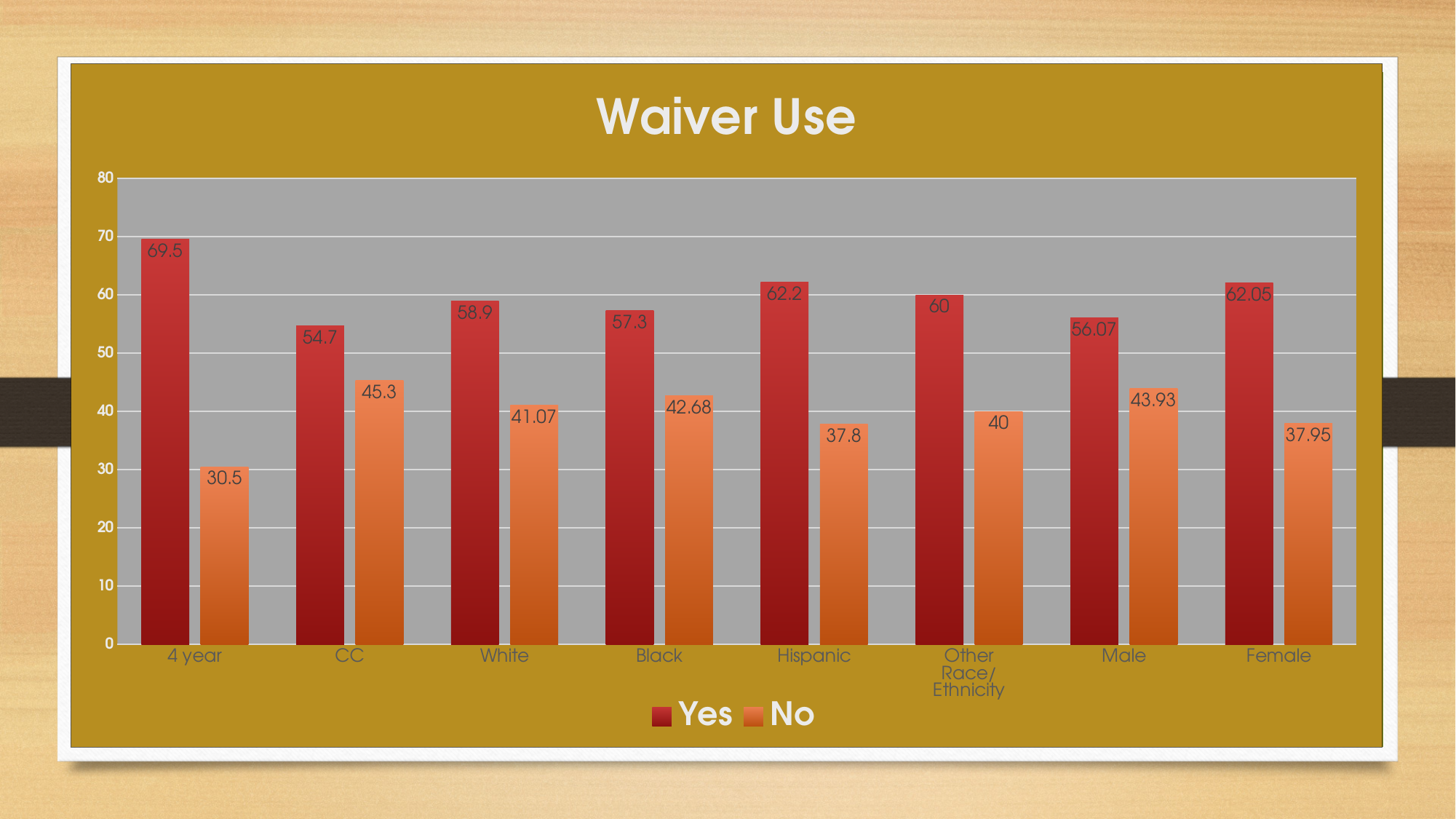

# Use of Waivers Bar Graph Slide

### Chart: Waiver Use

| Category | Yes | No |
|---|---|---|
| 4 year | 69.5 | 30.5 |
| CC | 54.7 | 45.3 |
| White | 58.9 | 41.07 |
| Black | 57.3 | 42.68 |
| Hispanic | 62.2 | 37.8 |
| Other Race/Ethnicity | 60.0 | 40.0 |
| Male | 56.07 | 43.93 |
| Female | 62.05 | 37.95 |